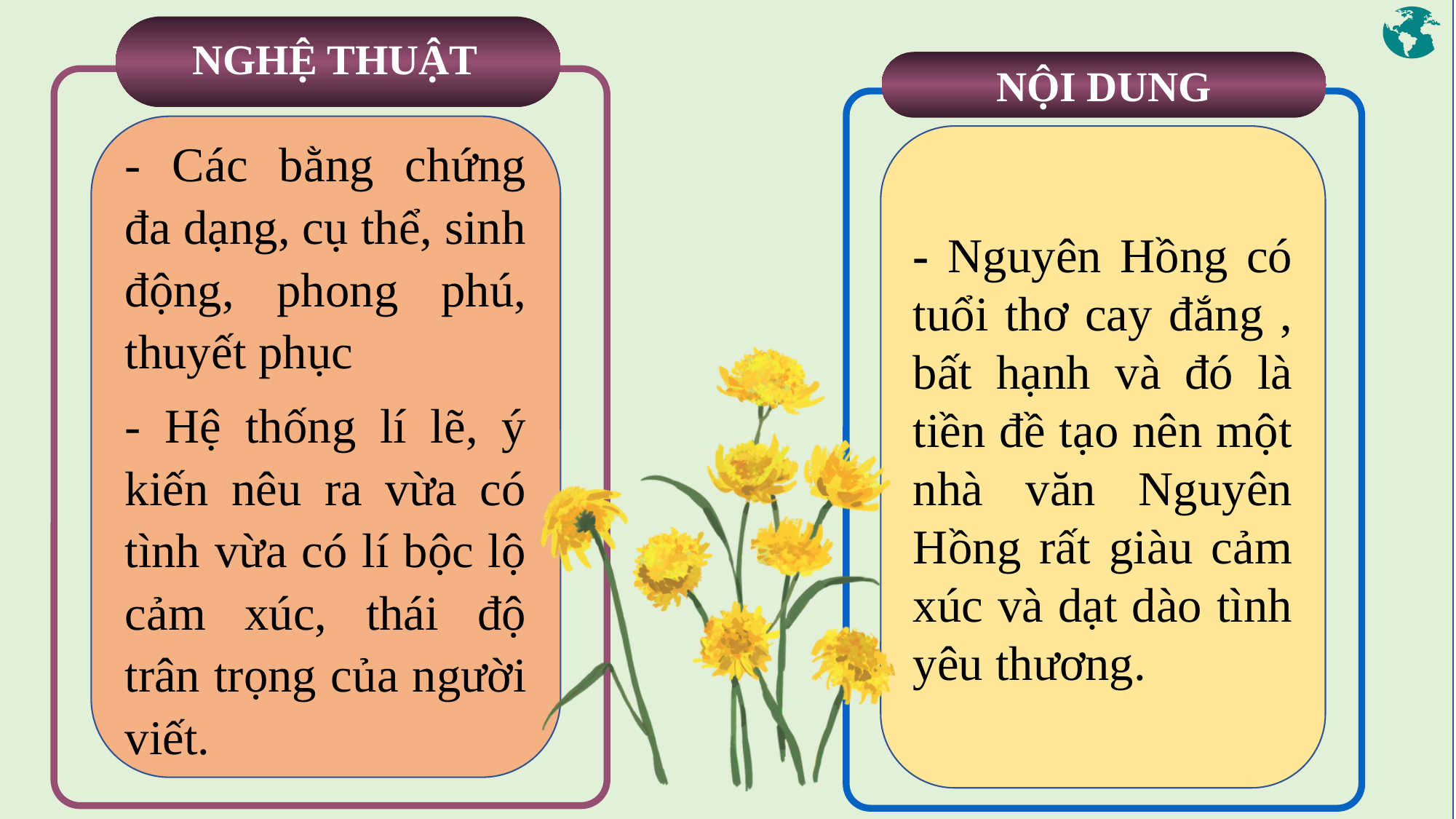

NGHỆ THUẬT

#
NỘI DUNG

- Các bằng chứng đa dạng, cụ thể, sinh động, phong phú, thuyết phục
- Hệ thống lí lẽ, ý kiến nêu ra vừa có tình vừa có lí bộc lộ cảm xúc, thái độ trân trọng của người viết.
- Nguyên Hồng có tuổi thơ cay đắng , bất hạnh và đó là tiền đề tạo nên một nhà văn Nguyên Hồng rất giàu cảm xúc và dạt dào tình yêu thương.